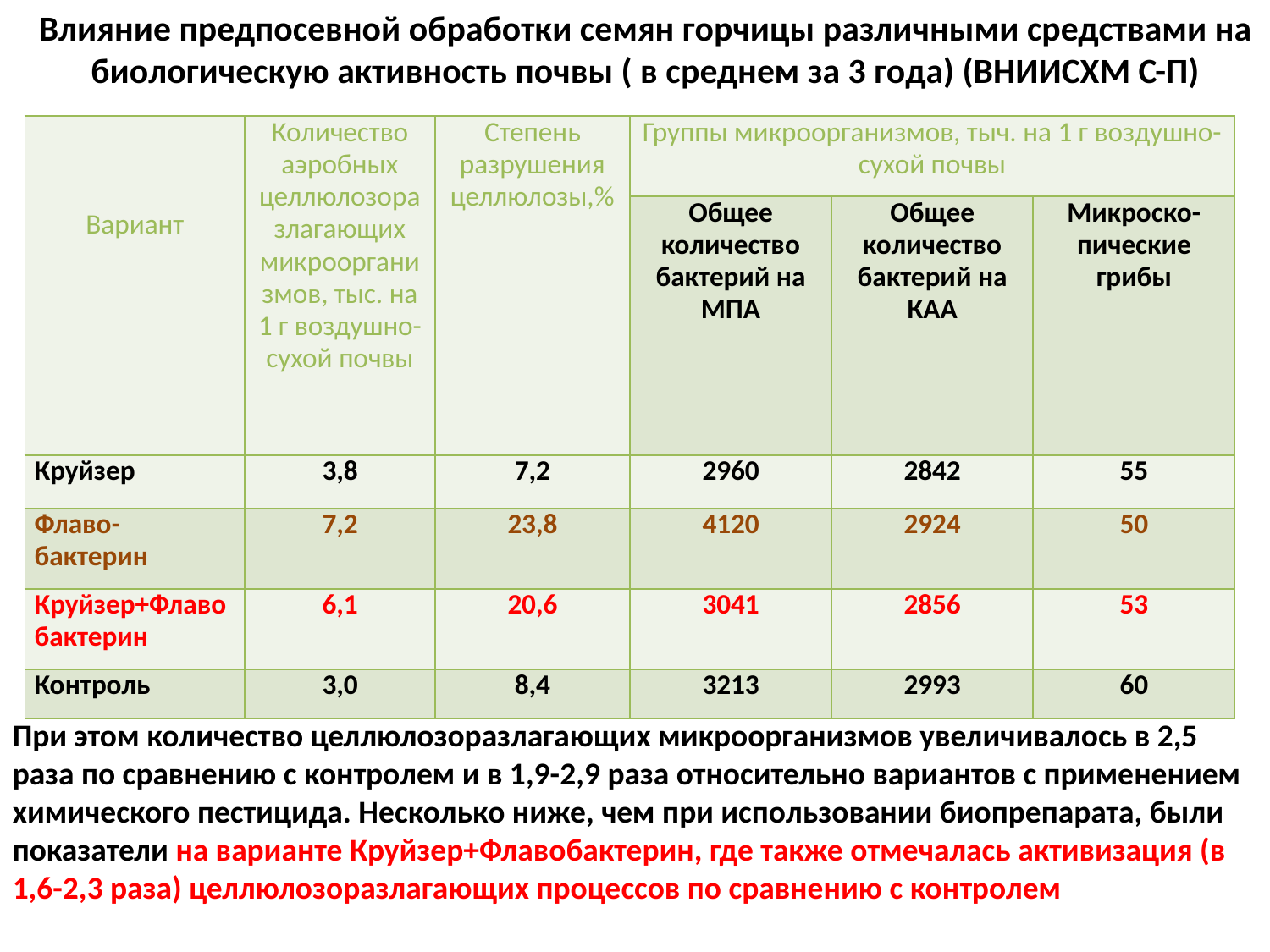

Влияние предпосевной обработки семян горчицы различными средствами на биологическую активность почвы ( в среднем за 3 года) (ВНИИСХМ С-П)
| Вариант | Количество аэробных целлюлозоразлагающих микроорганизмов, тыс. на 1 г воздушно-сухой почвы | Степень разрушения целлюлозы,% | Группы микроорганизмов, тыч. на 1 г воздушно-сухой почвы |  |  |
| --- | --- | --- | --- | --- | --- |
|  |  |  | Общее количество бактерий на МПА | Общее количество бактерий на КАА | Микроско-пические грибы |
| Круйзер | 3,8 | 7,2 | 2960 | 2842 | 55 |
| Флаво- бактерин | 7,2 | 23,8 | 4120 | 2924 | 50 |
| Круйзер+Флавобактерин | 6,1 | 20,6 | 3041 | 2856 | 53 |
| Контроль | 3,0 | 8,4 | 3213 | 2993 | 60 |
При этом количество целлюлозоразлагающих микроорганизмов увеличивалось в 2,5 раза по сравнению с контролем и в 1,9-2,9 раза относительно вариантов с применением химического пестицида. Несколько ниже, чем при использовании биопрепарата, были показатели на варианте Круйзер+Флавобактерин, где также отмечалась активизация (в 1,6-2,3 раза) целлюлозоразлагающих процессов по сравнению с контролем